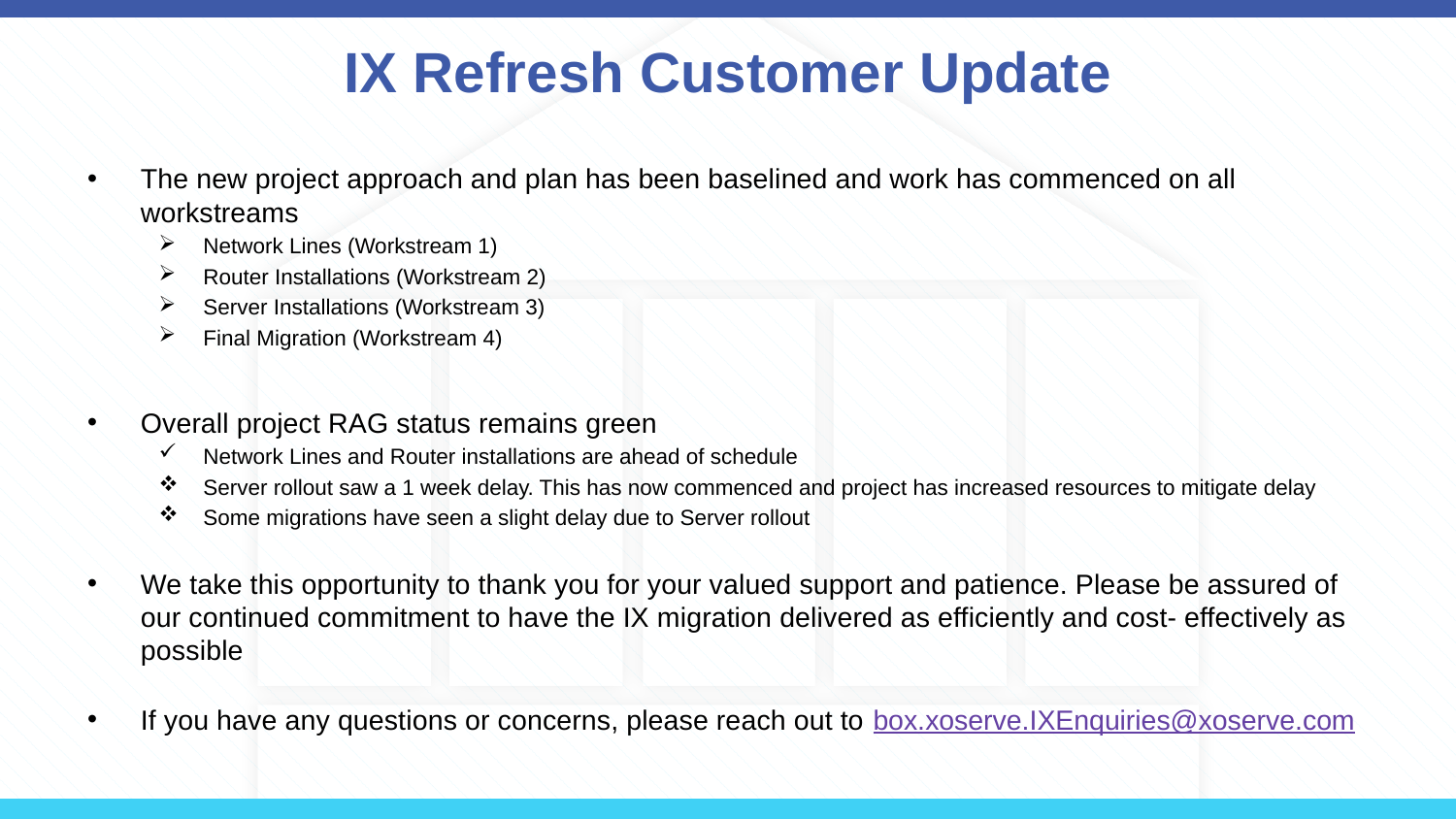

# IX Refresh Customer Update

The new project approach and plan has been baselined and work has commenced on all workstreams
Network Lines (Workstream 1)
Router Installations (Workstream 2)
Server Installations (Workstream 3)
Final Migration (Workstream 4)

Overall project RAG status remains green
Network Lines and Router installations are ahead of schedule
Server rollout saw a 1 week delay. This has now commenced and project has increased resources to mitigate delay
Some migrations have seen a slight delay due to Server rollout

We take this opportunity to thank you for your valued support and patience. Please be assured of our continued commitment to have the IX migration delivered as efficiently and cost- effectively as possible

If you have any questions or concerns, please reach out to box.xoserve.IXEnquiries@xoserve.com